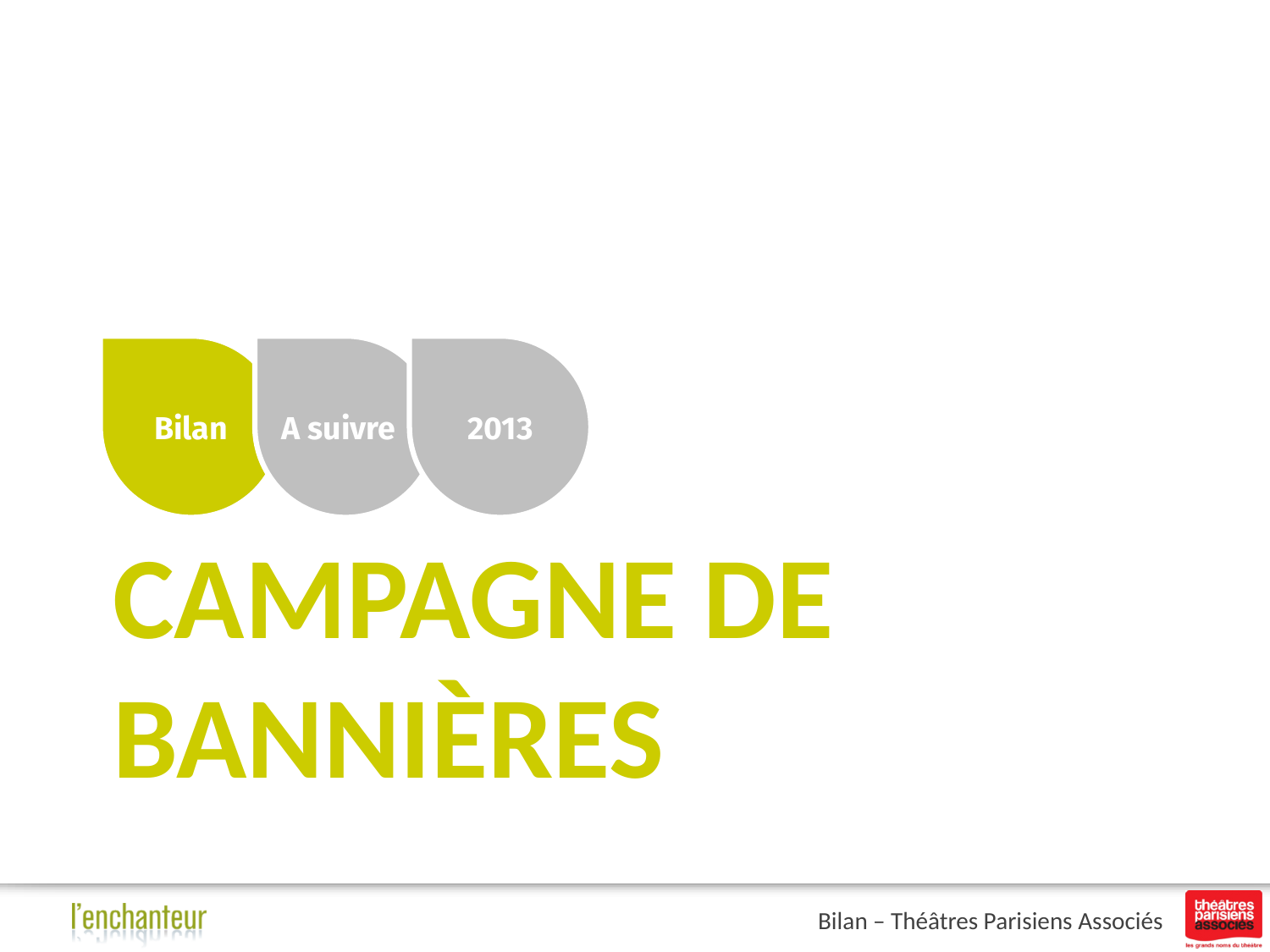

A suivre
Bilan
2013
# Campagne de bannières
Bilan – Théâtres Parisiens Associés